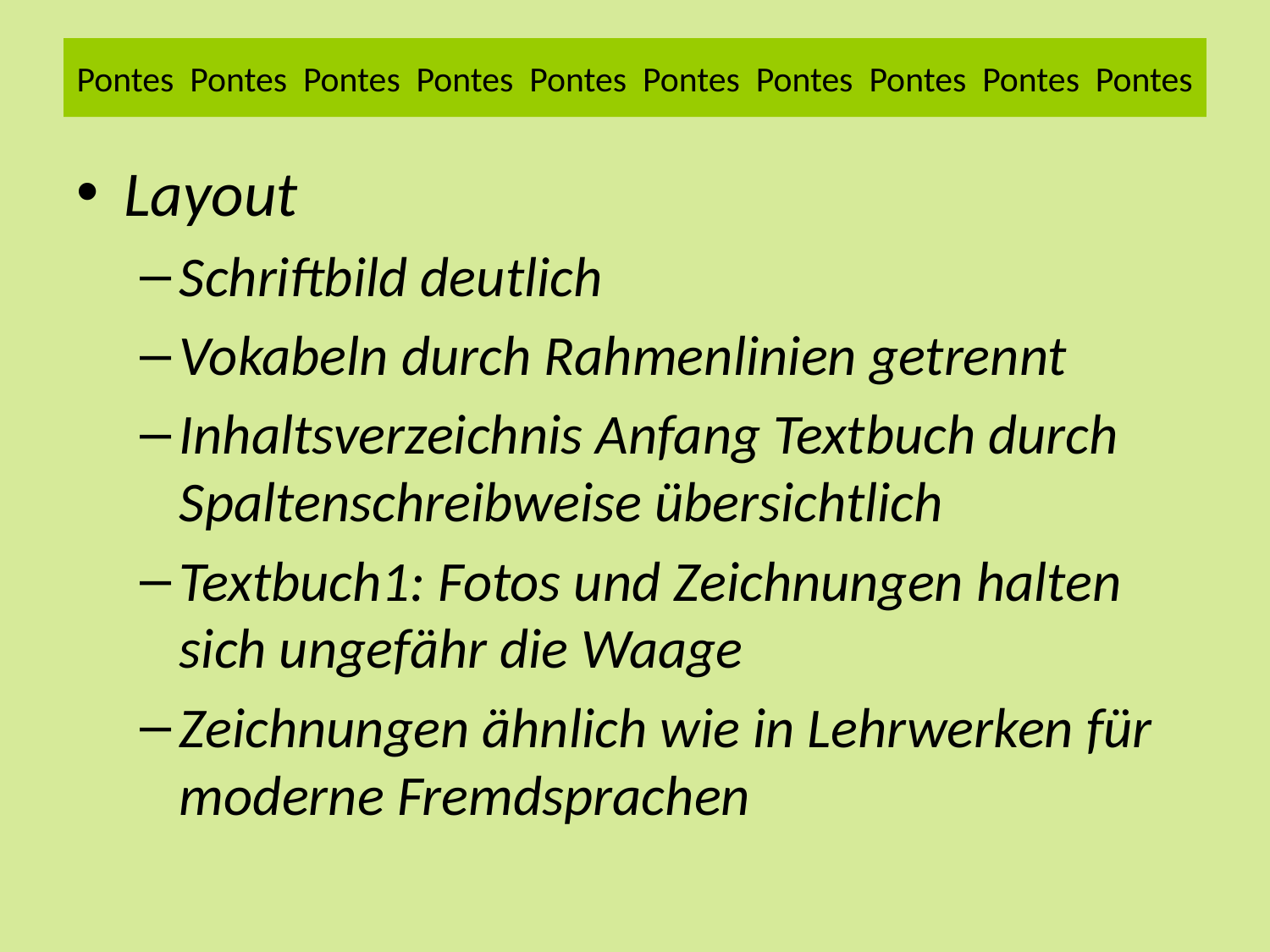

# Pontes  Pontes  Pontes  Pontes  Pontes  Pontes  Pontes  Pontes  Pontes  Pontes
Layout
Schriftbild deutlich
Vokabeln durch Rahmenlinien getrennt
Inhaltsverzeichnis Anfang Textbuch durch Spaltenschreibweise übersichtlich
Textbuch1: Fotos und Zeichnungen halten sich ungefähr die Waage
Zeichnungen ähnlich wie in Lehrwerken für moderne Fremdsprachen